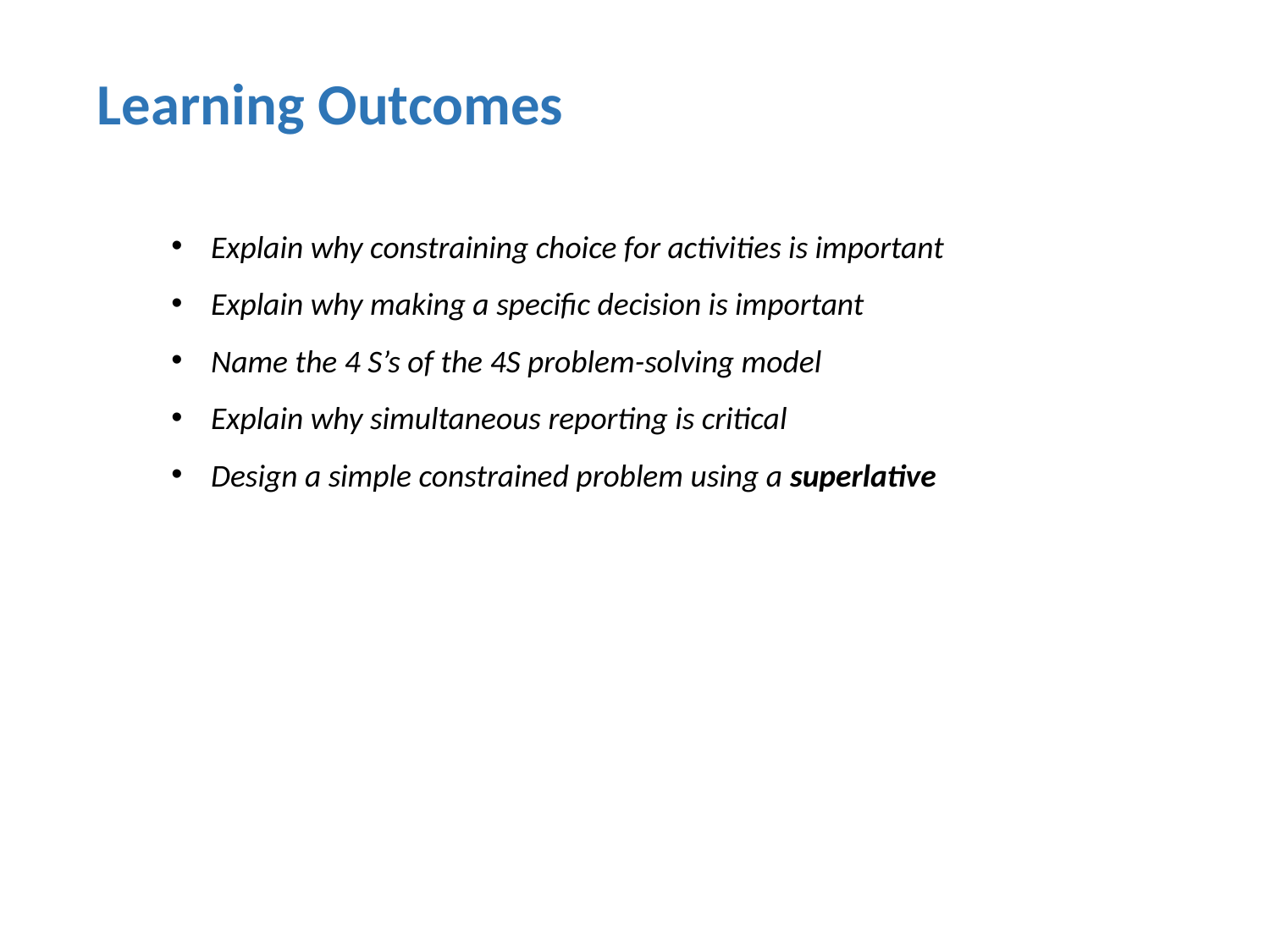

# Learning Outcomes
Explain why constraining choice for activities is important
Explain why making a specific decision is important
Name the 4 S’s of the 4S problem-solving model
Explain why simultaneous reporting is critical
Design a simple constrained problem using a superlative